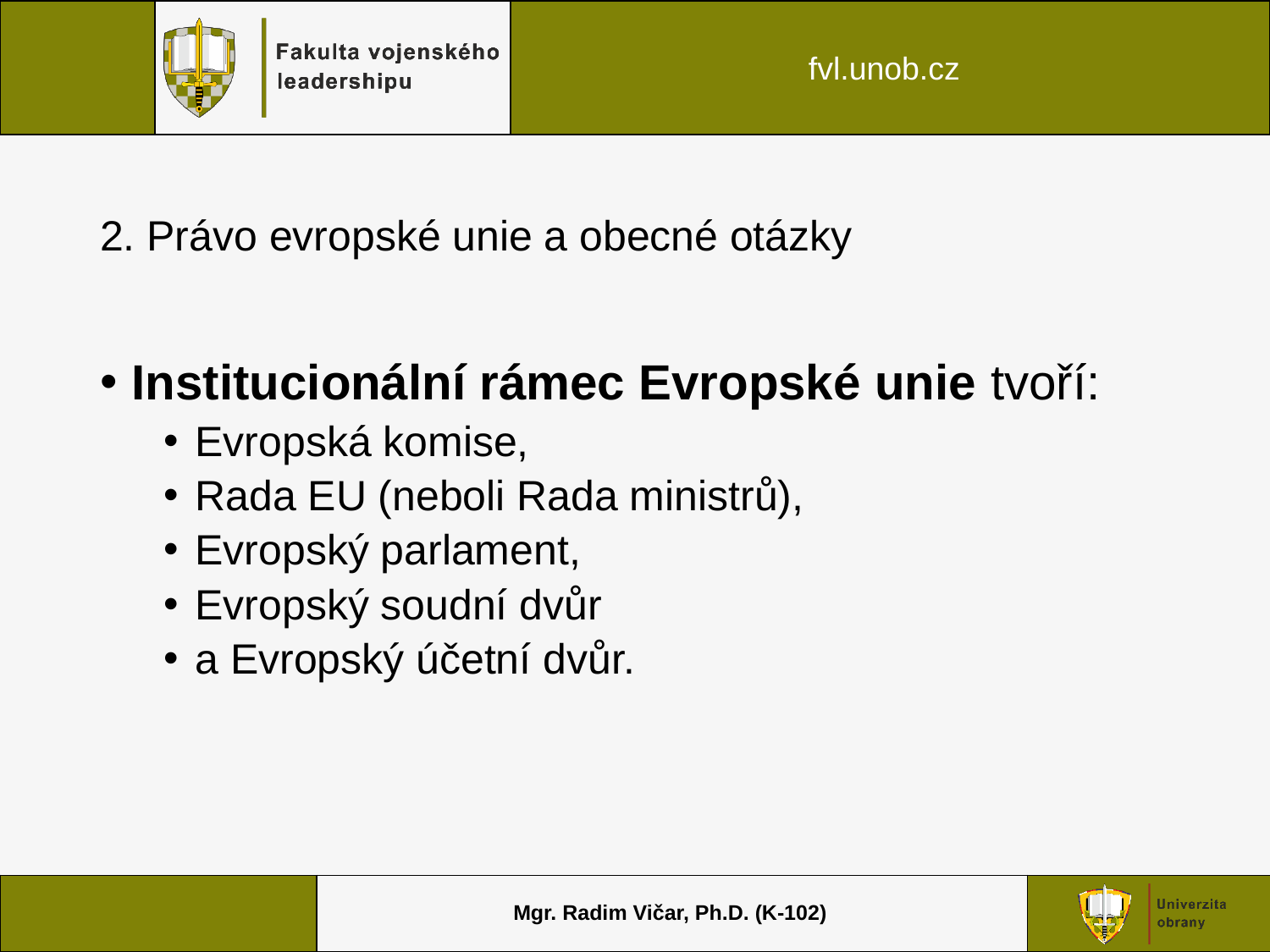

# 2. Právo evropské unie a obecné otázky
Institucionální rámec Evropské unie tvoří:
Evropská komise,
Rada EU (neboli Rada ministrů),
Evropský parlament,
Evropský soudní dvůr
a Evropský účetní dvůr.

Mgr. Radim Vičar, Ph.D. (K-102)